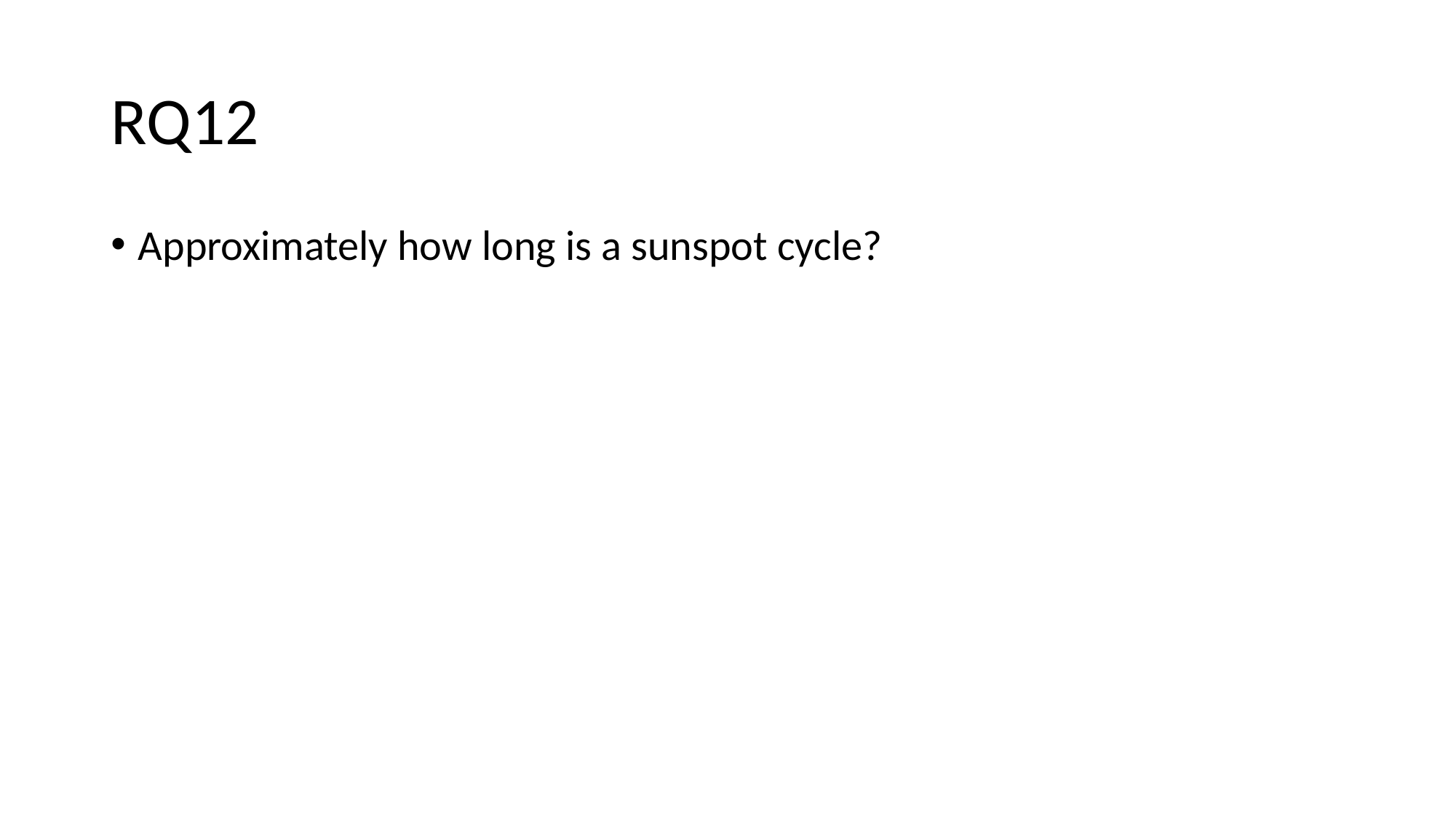

# RQ12
Approximately how long is a sunspot cycle?